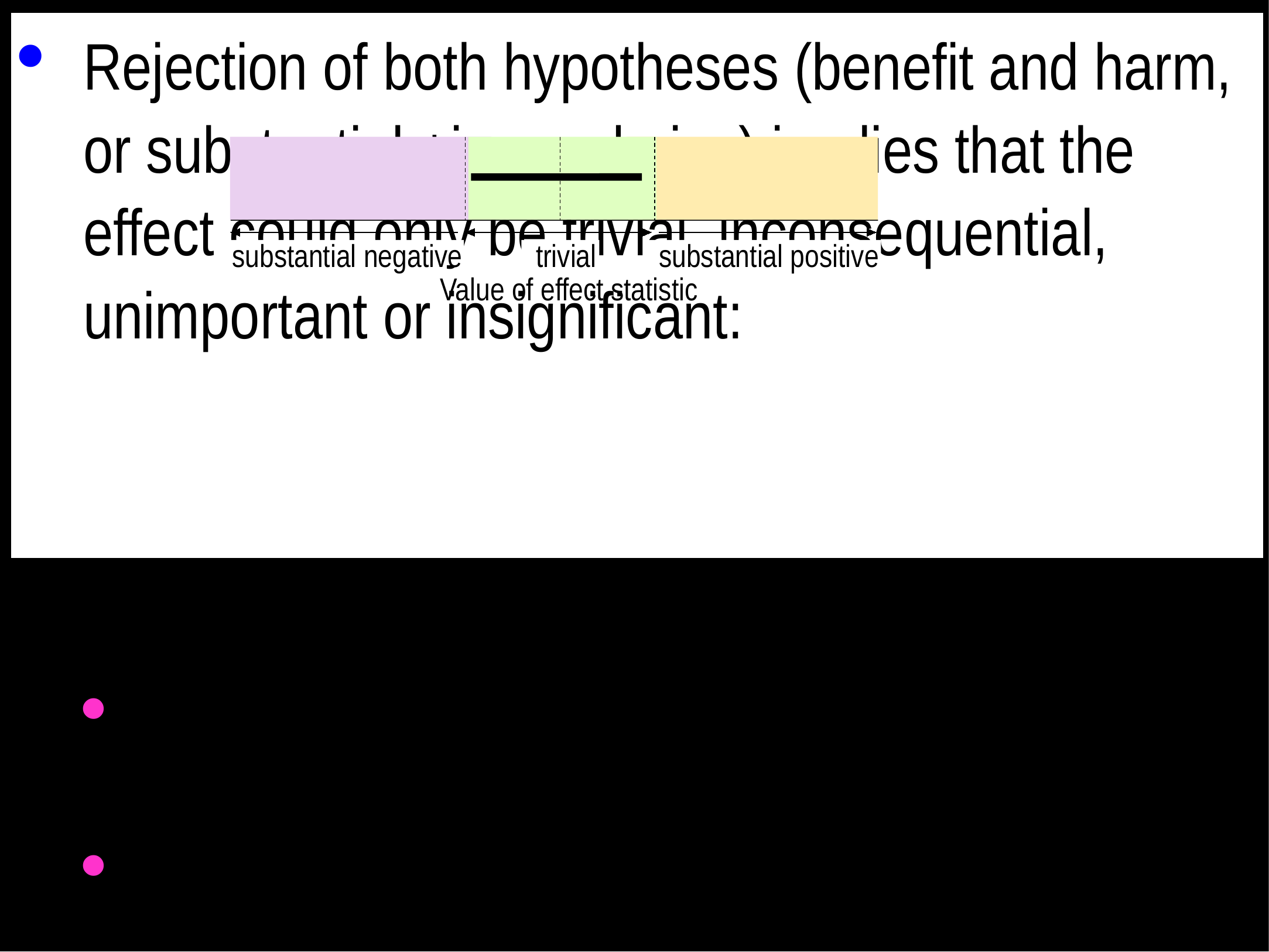

Rejection of both hypotheses (benefit and harm, or substantial +ive and –ive) implies that the effect could only be trivial, inconsequential, unimportant or insignificant:

But with a 90%CI that just fits in the trivial region, the effect is only likely trivial.
For consistency with clearly positive meaning very likely positive, clearly trivial needs to be equivalent to very likely trivial.
This corresponds to rejection of the non-trivial hypothesis using a 95%CI, not a 90%CI.
A technical point not worth worrying about!

substantial negative
trivial
substantial positive

Value of effect statistic